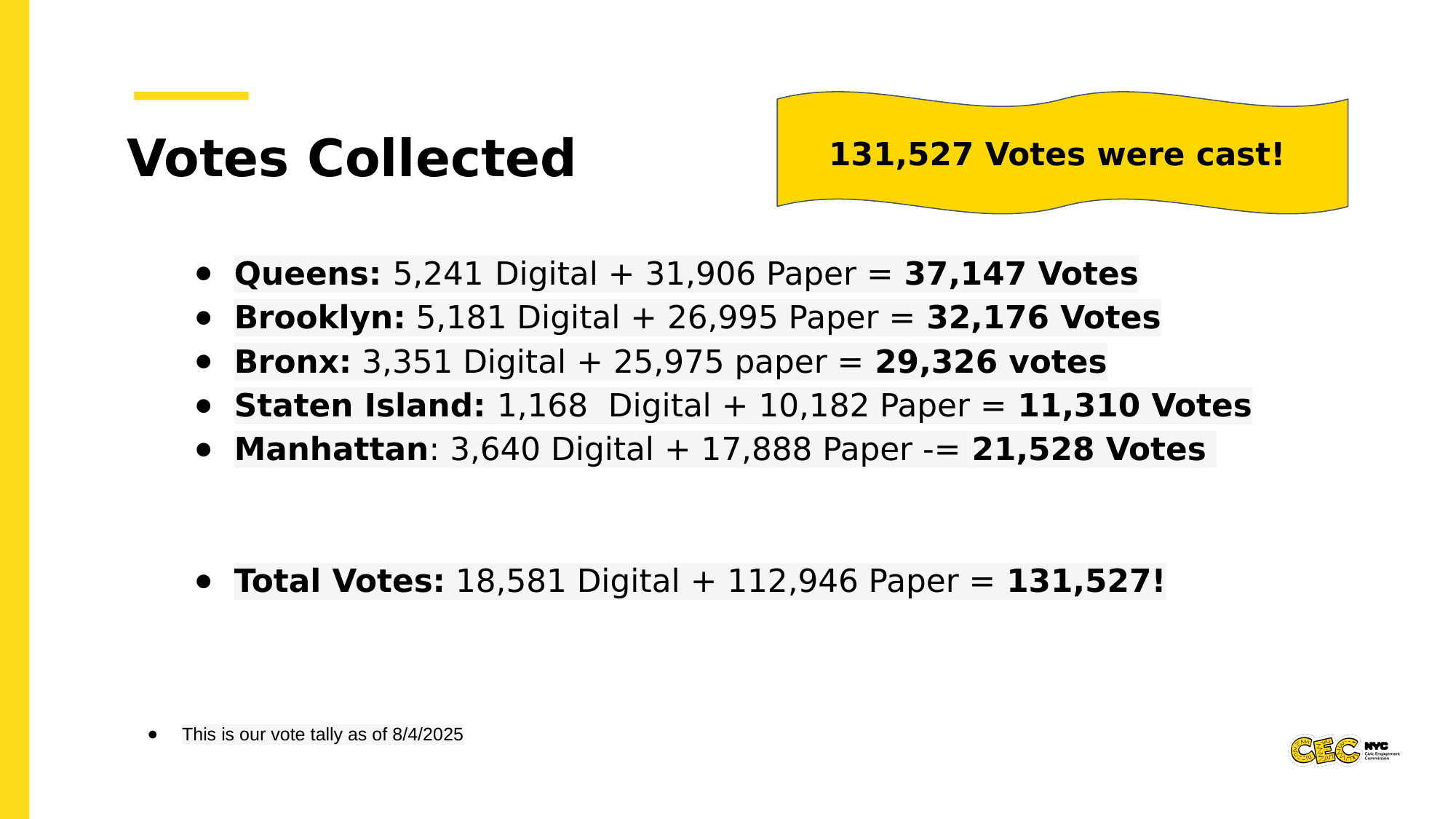

131,527 Votes were cast!
Votes Collected
Queens: 5,241 Digital + 31,906 Paper = 37,147 Votes​
Brooklyn: 5,181 Digital + 26,995 Paper = 32,176 Votes​
Bronx: 3,351 Digital + 25,975 paper = 29,326 votes​
Staten Island: 1,168  Digital + 10,182 Paper = 11,310 Votes​
Manhattan: 3,640 Digital + 17,888 Paper -= 21,528 Votes ​

Total Votes: 18,581 Digital + 112,946 Paper = 131,527!

This is our vote tally as of 8/4/2025